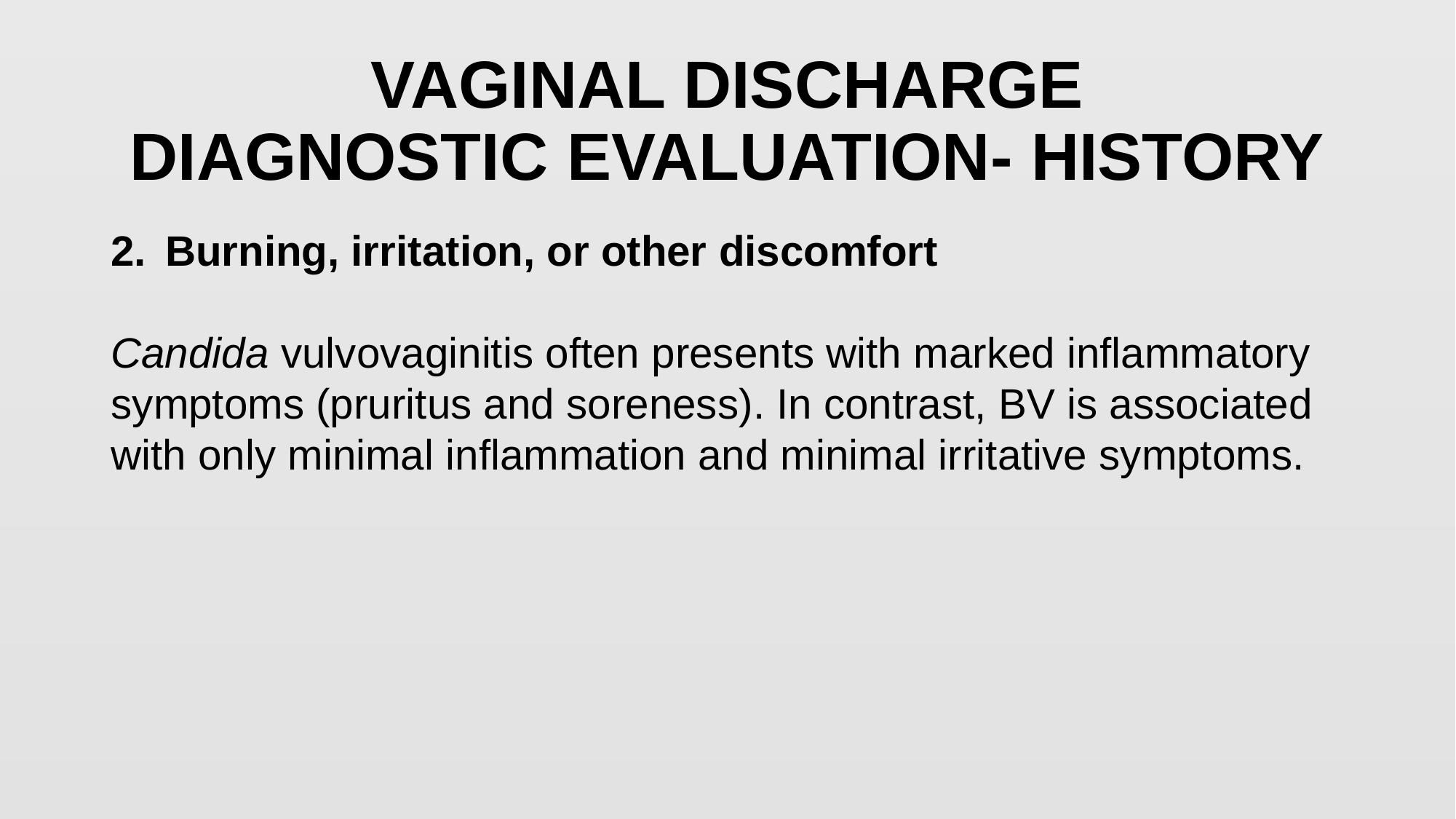

# VAGINAL DISCHARGE DIAGNOSTIC EVALUATION- HISTORY
Burning, irritation, or other discomfort

Candida vulvovaginitis often presents with marked inflammatory symptoms (pruritus and soreness). In contrast, BV is associated with only minimal inflammation and minimal irritative symptoms.